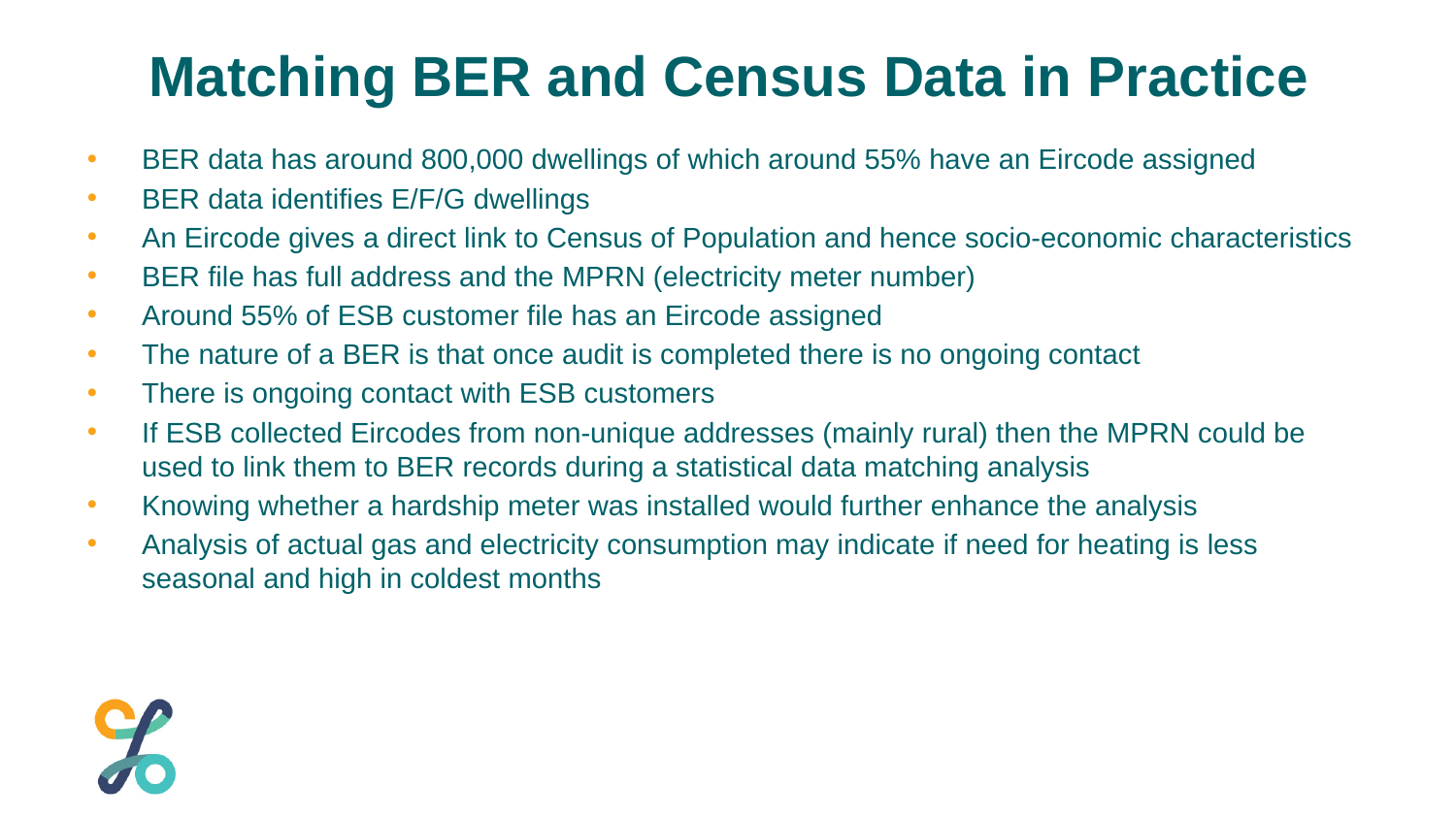

Matching BER and Census Data in Practice
BER data has around 800,000 dwellings of which around 55% have an Eircode assigned
BER data identifies E/F/G dwellings
An Eircode gives a direct link to Census of Population and hence socio-economic characteristics
BER file has full address and the MPRN (electricity meter number)
Around 55% of ESB customer file has an Eircode assigned
The nature of a BER is that once audit is completed there is no ongoing contact
There is ongoing contact with ESB customers
If ESB collected Eircodes from non-unique addresses (mainly rural) then the MPRN could be used to link them to BER records during a statistical data matching analysis
Knowing whether a hardship meter was installed would further enhance the analysis
Analysis of actual gas and electricity consumption may indicate if need for heating is less seasonal and high in coldest months

12